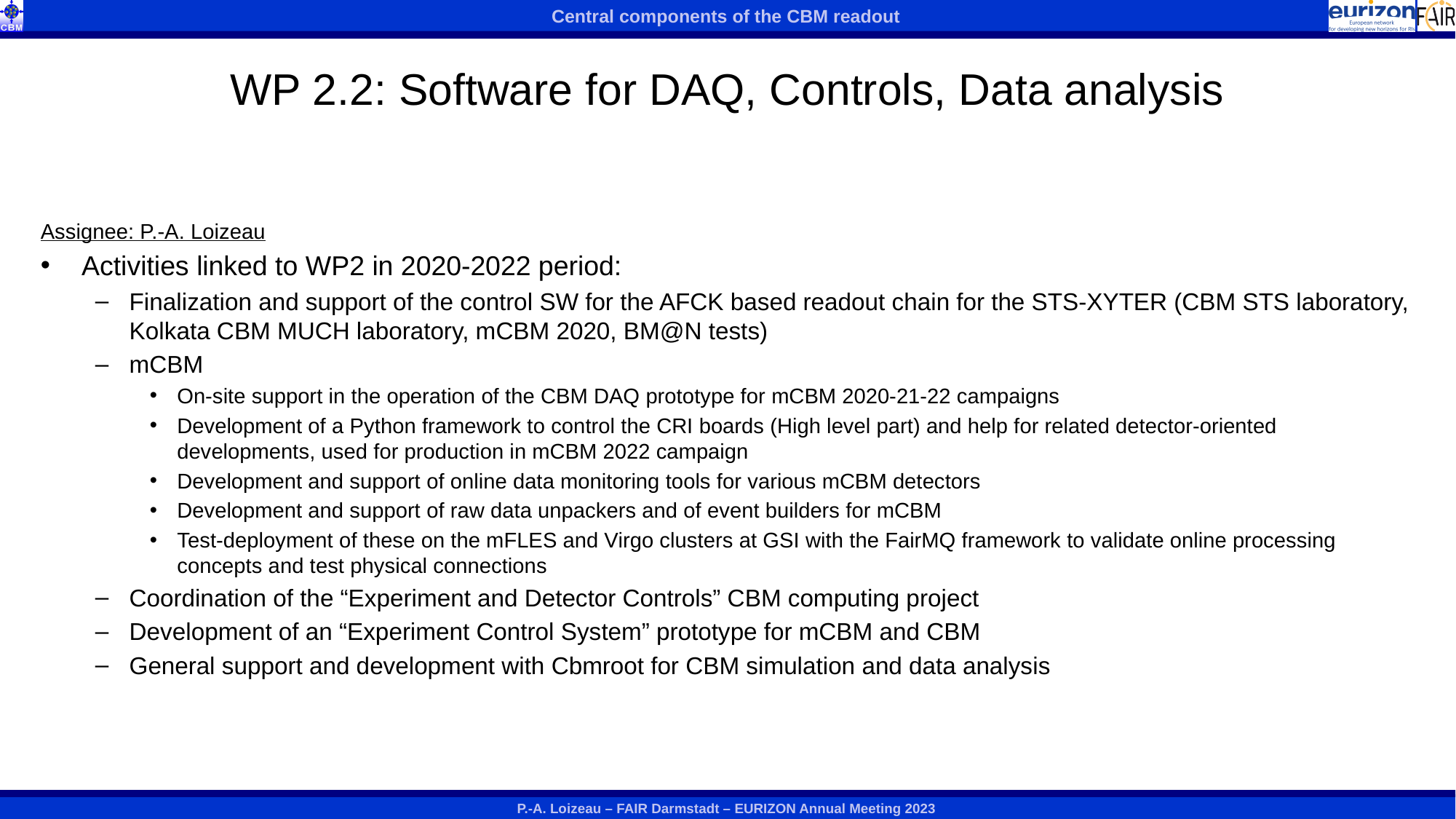

# WP 2.2: Software for DAQ, Controls, Data analysis
Assignee: P.-A. Loizeau
Activities linked to WP2 in 2020-2022 period:
Finalization and support of the control SW for the AFCK based readout chain for the STS-XYTER (CBM STS laboratory, Kolkata CBM MUCH laboratory, mCBM 2020, BM@N tests)
mCBM
On-site support in the operation of the CBM DAQ prototype for mCBM 2020-21-22 campaigns
Development of a Python framework to control the CRI boards (High level part) and help for related detector-oriented developments, used for production in mCBM 2022 campaign
Development and support of online data monitoring tools for various mCBM detectors
Development and support of raw data unpackers and of event builders for mCBM
Test-deployment of these on the mFLES and Virgo clusters at GSI with the FairMQ framework to validate online processing concepts and test physical connections
Coordination of the “Experiment and Detector Controls” CBM computing project
Development of an “Experiment Control System” prototype for mCBM and CBM
General support and development with Cbmroot for CBM simulation and data analysis